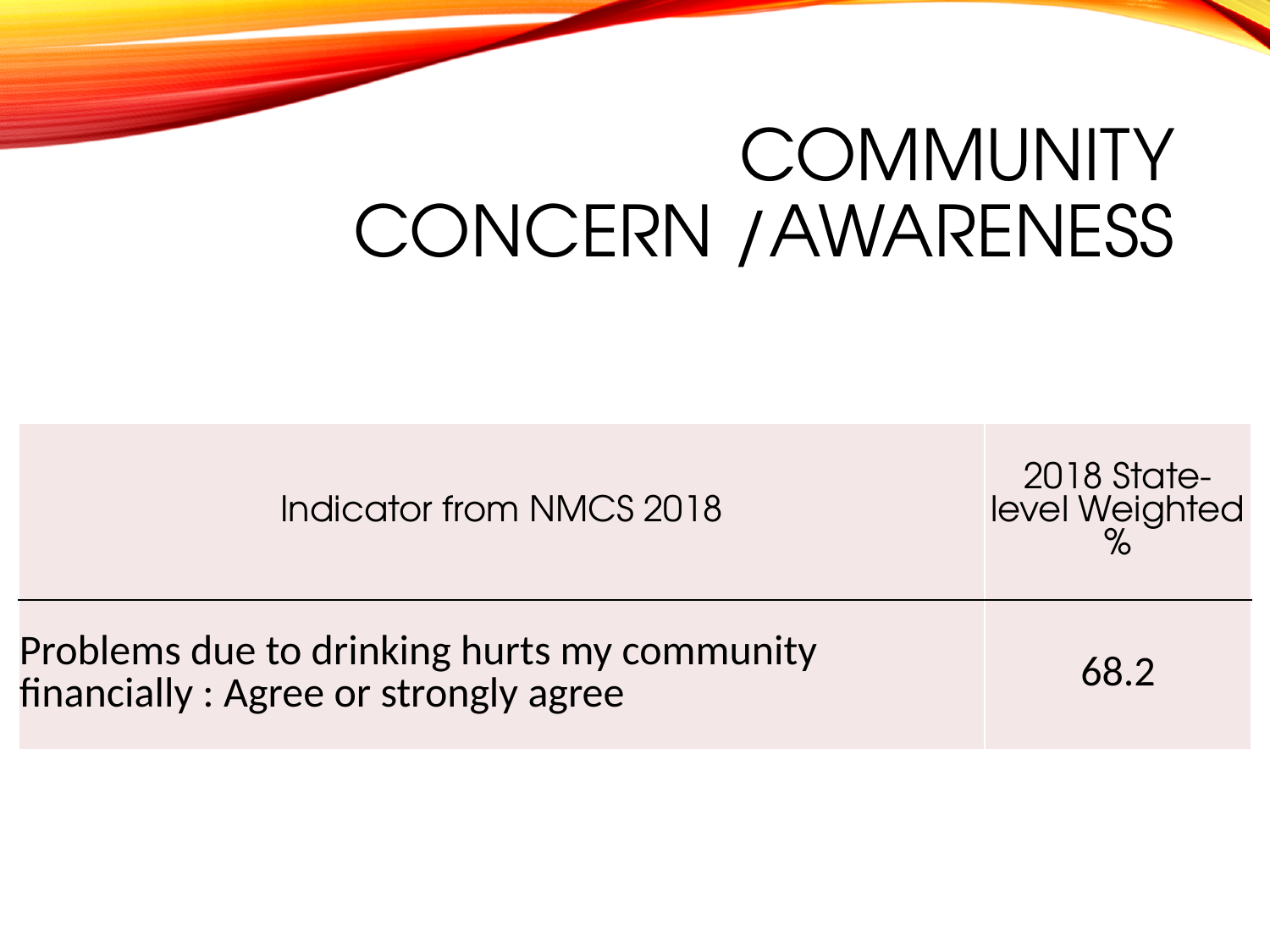

# Community Concern /Awareness
| Indicator from NMCS 2018 | 2018 State-level Weighted % |
| --- | --- |
| Problems due to drinking hurts my community financially : Agree or strongly agree | 68.2 |